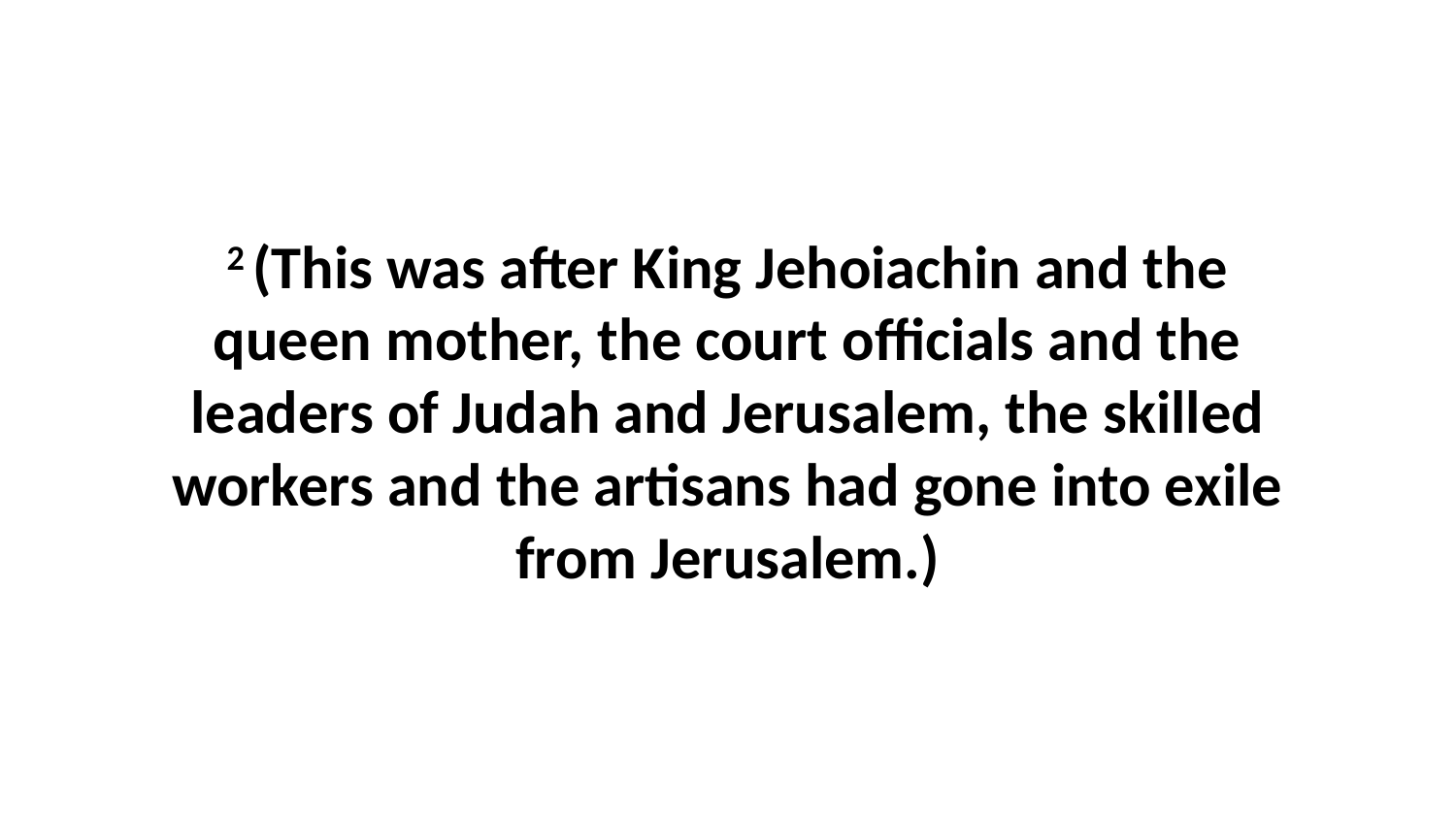

2 (This was after King Jehoiachin and the queen mother, the court officials and the leaders of Judah and Jerusalem, the skilled workers and the artisans had gone into exile from Jerusalem.)